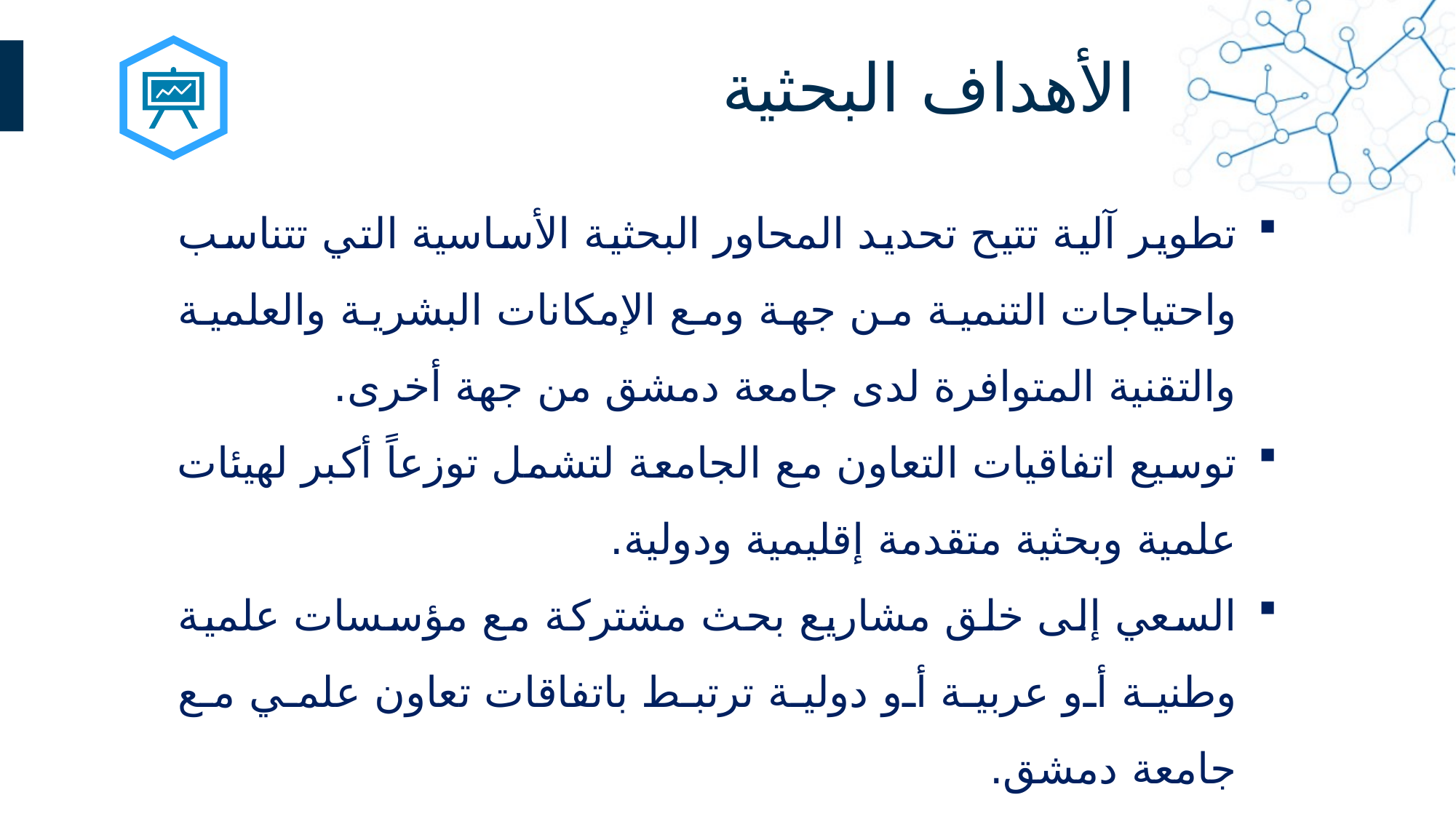

الأهداف البحثية

تطوير آلية تتيح تحديد المحاور البحثية الأساسية التي تتناسب واحتياجات التنمية من جهة ومع الإمكانات البشرية والعلمية والتقنية المتوافرة لدى جامعة دمشق من جهة أخرى.
توسيع اتفاقيات التعاون مع الجامعة لتشمل توزعاً أكبر لهيئات علمية وبحثية متقدمة إقليمية ودولية.
السعي إلى خلق مشاريع بحث مشتركة مع مؤسسات علمية وطنية أو عربية أو دولية ترتبط باتفاقات تعاون علمي مع جامعة دمشق.
تكريس الجهود والطاقات كافة في جامعة دمشق لإعادة إعمار سورية